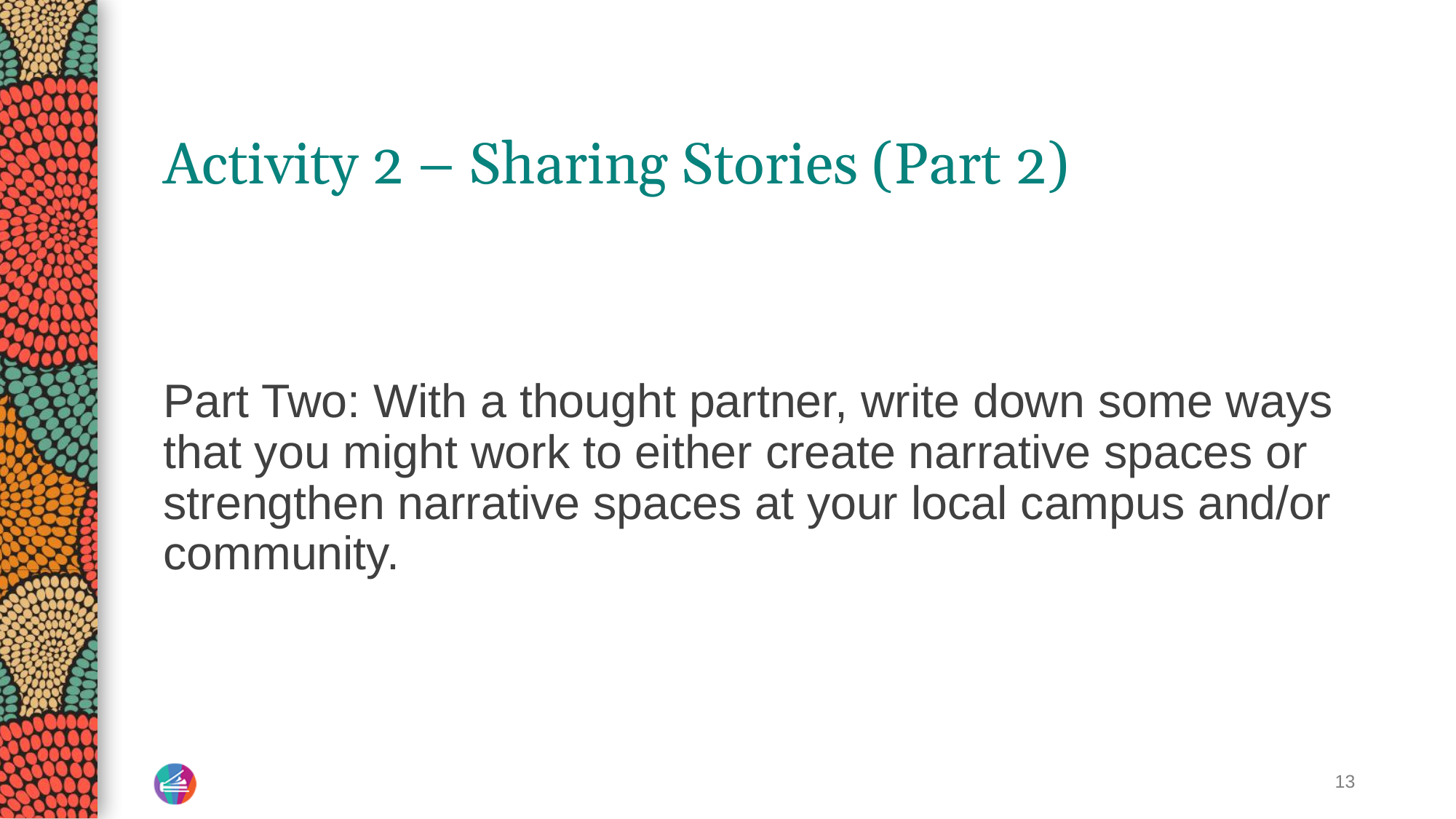

# Activity 2 – Sharing Stories (Part 2)
Part Two: With a thought partner, write down some ways that you might work to either create narrative spaces or strengthen narrative spaces at your local campus and/or community.
13